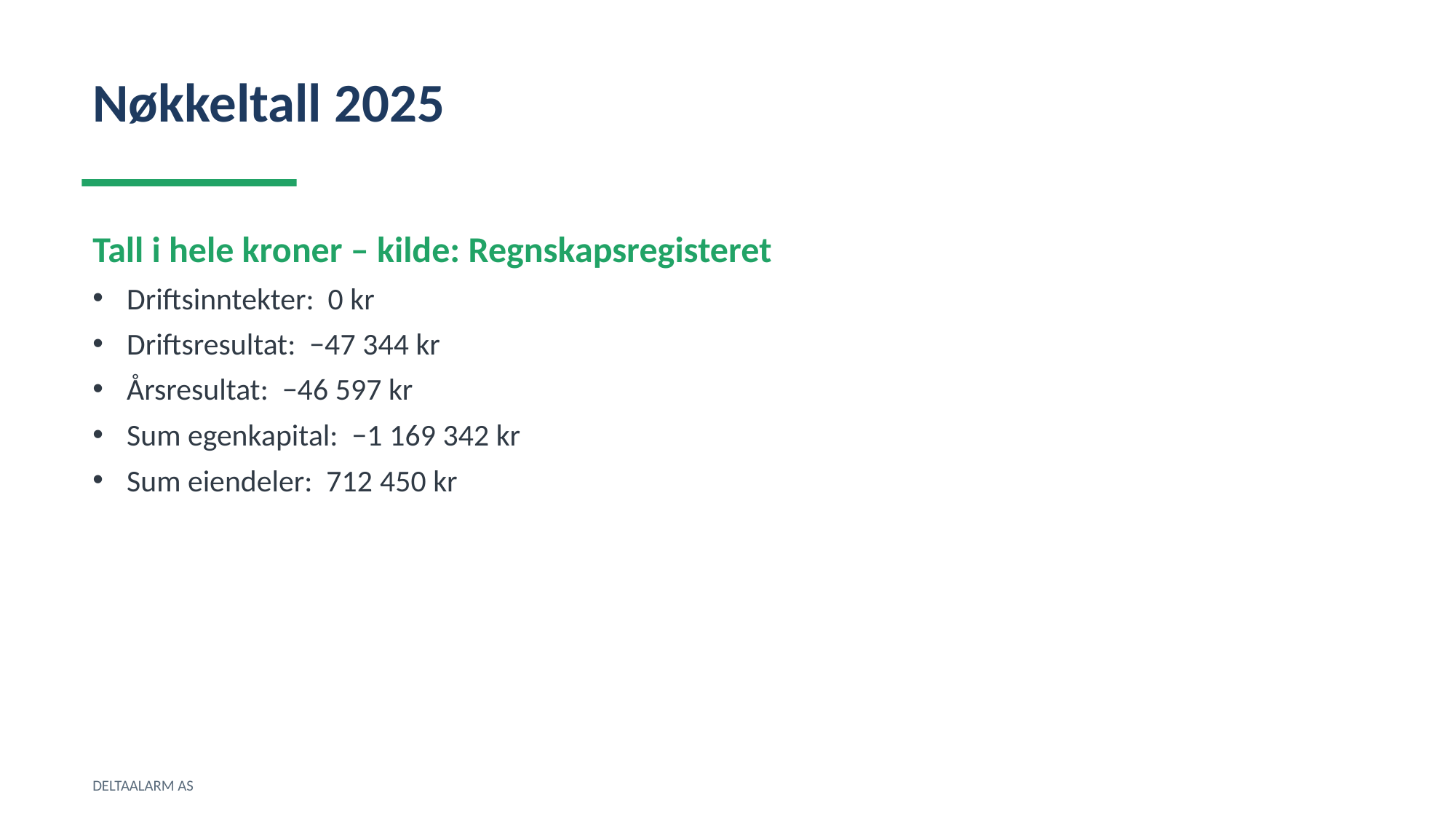

Nøkkeltall 2025

Tall i hele kroner – kilde: Regnskapsregisteret
Driftsinntekter:  0 kr
Driftsresultat:  −47 344 kr
Årsresultat:  −46 597 kr
Sum egenkapital:  −1 169 342 kr
Sum eiendeler:  712 450 kr
DELTAALARM AS